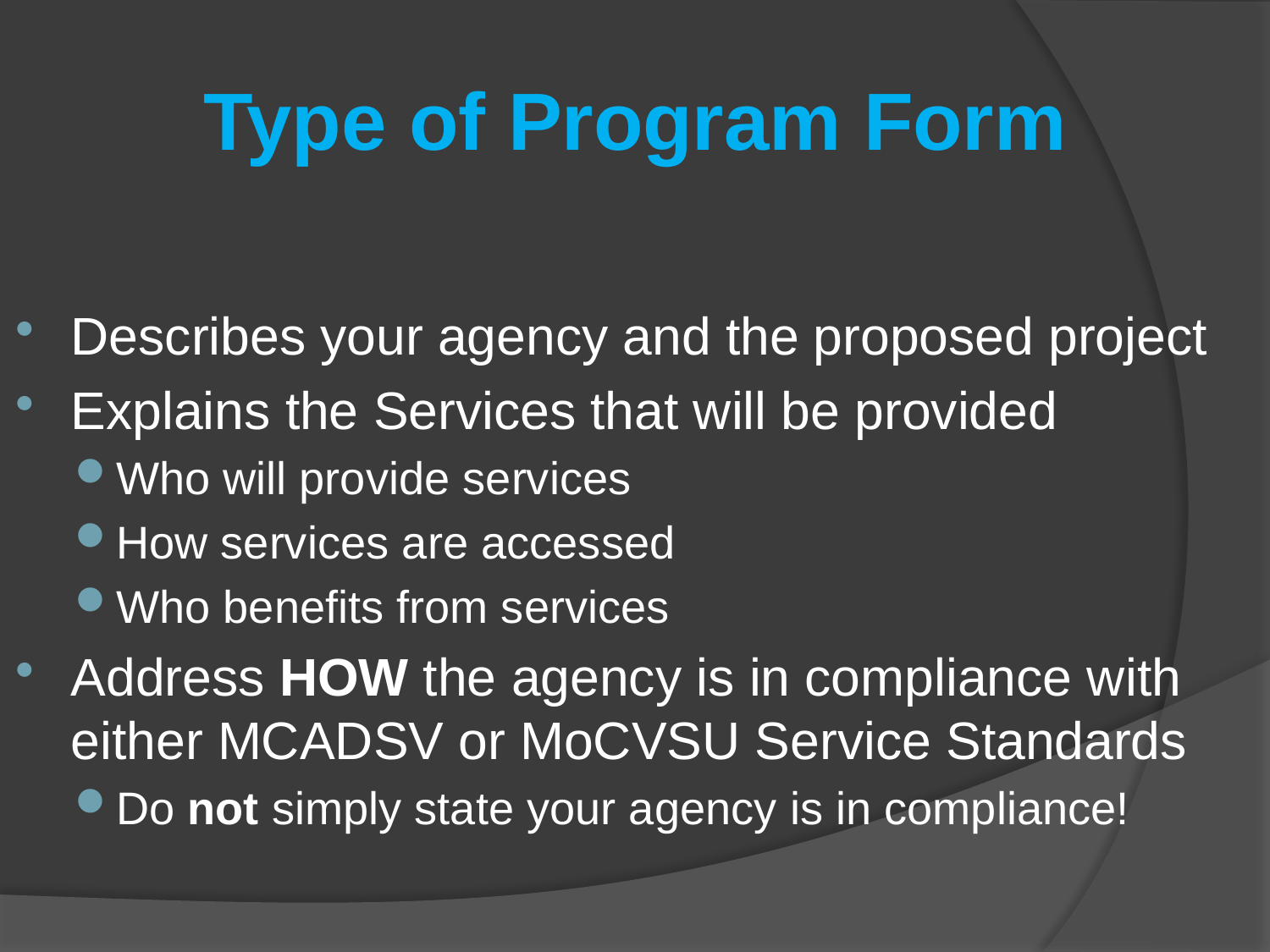

# Type of Program Form

Describes your agency and the proposed project
Explains the Services that will be provided
Who will provide services
How services are accessed
Who benefits from services
Address HOW the agency is in compliance with either MCADSV or MoCVSU Service Standards
Do not simply state your agency is in compliance!